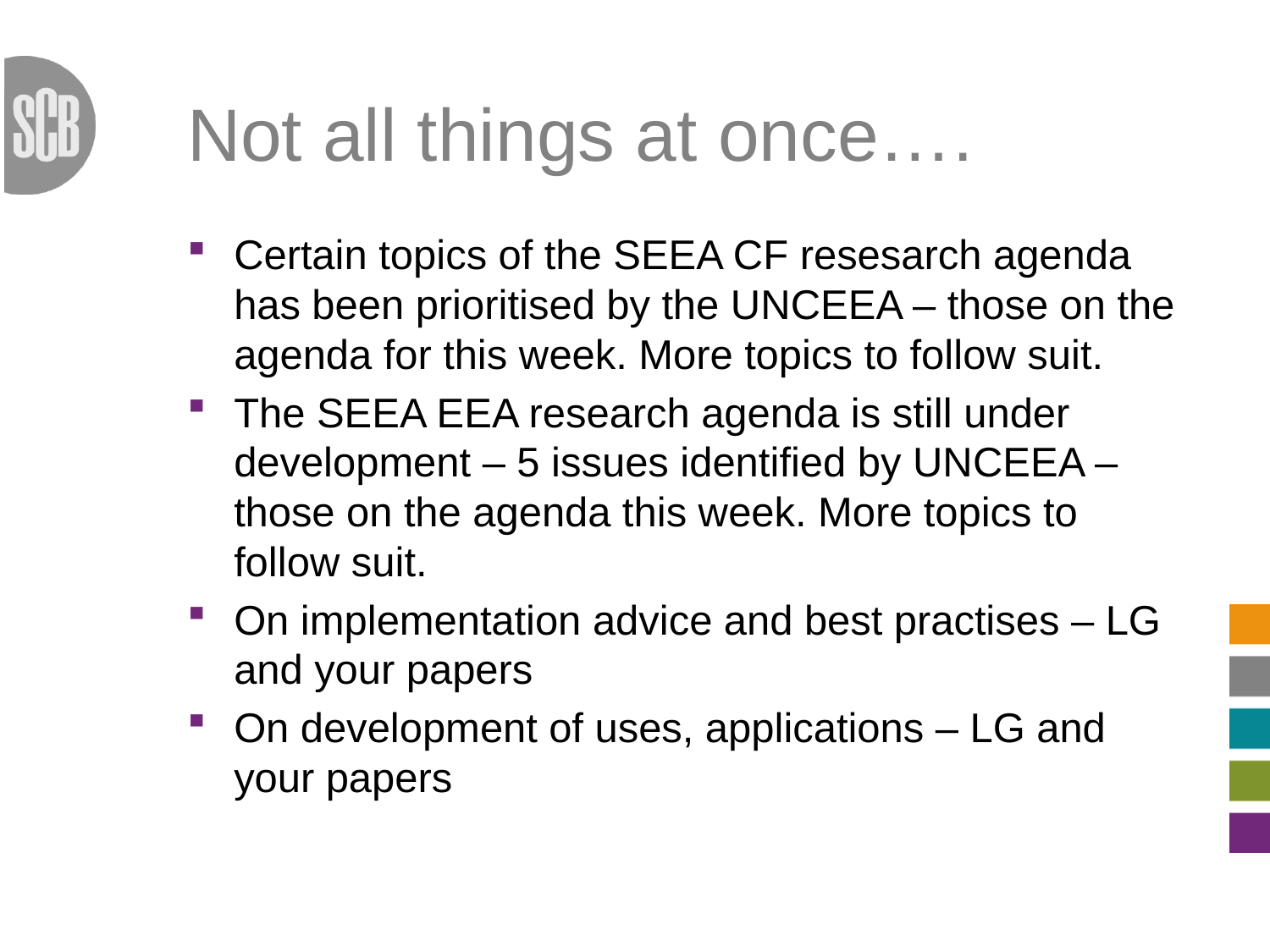

# Not all things at once….
Certain topics of the SEEA CF resesarch agenda has been prioritised by the UNCEEA – those on the agenda for this week. More topics to follow suit.
The SEEA EEA research agenda is still under development – 5 issues identified by UNCEEA – those on the agenda this week. More topics to follow suit.
On implementation advice and best practises – LG  and your papers
On development of uses, applications – LG and your papers